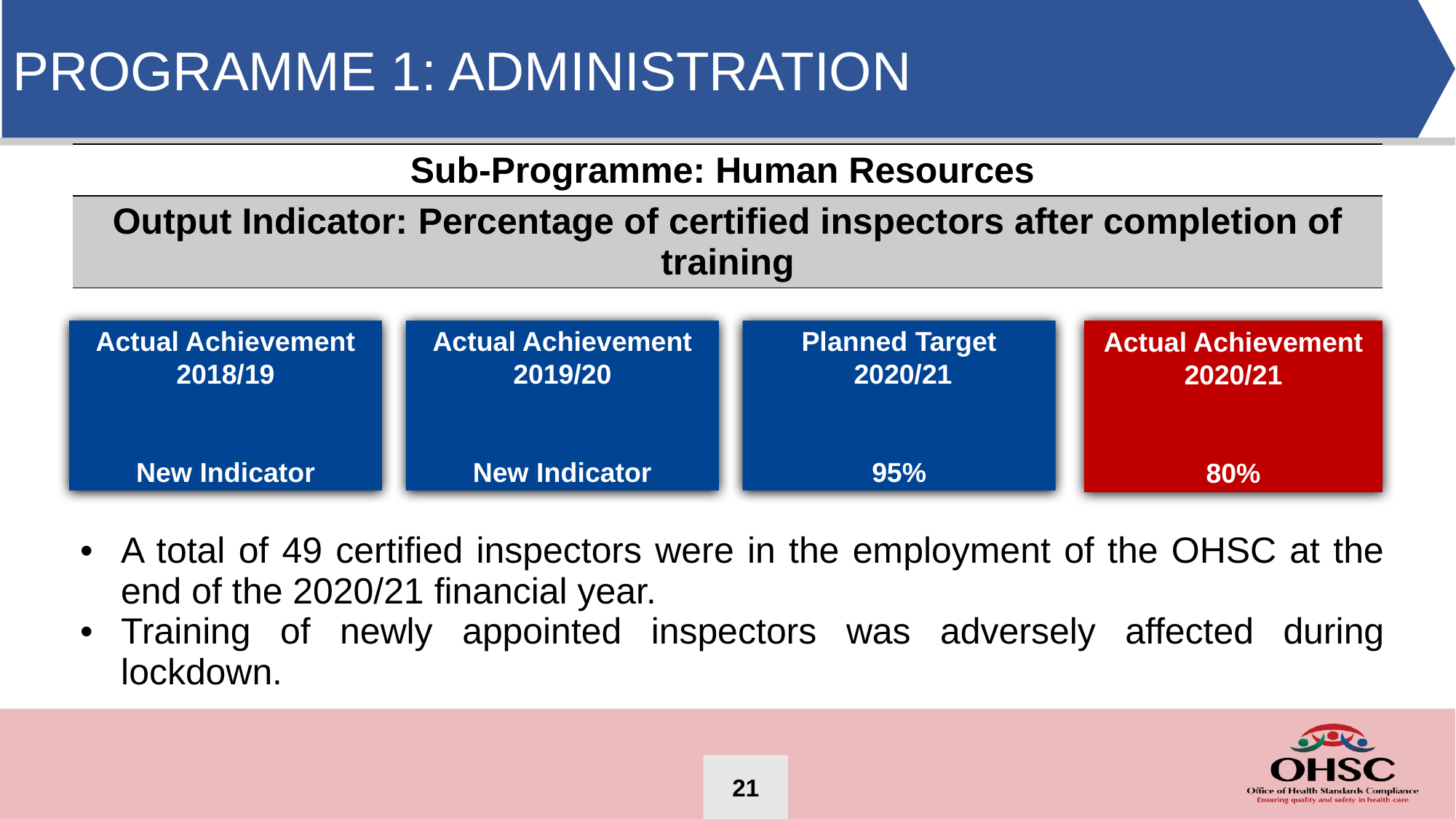

PROGRAMME 1: ADMINISTRATION
| Sub-Programme: Human Resources |
| --- |
| Output Indicator: Percentage of certified inspectors after completion of training |
Planned Target
 2020/21

95%
Actual Achievement 2019/20

New Indicator
Actual Achievement 2018/19

New Indicator
Actual Achievement 2020/21

80%
| A total of 49 certified inspectors were in the employment of the OHSC at the end of the 2020/21 financial year. Training of newly appointed inspectors was adversely affected during lockdown. |
| --- |
21